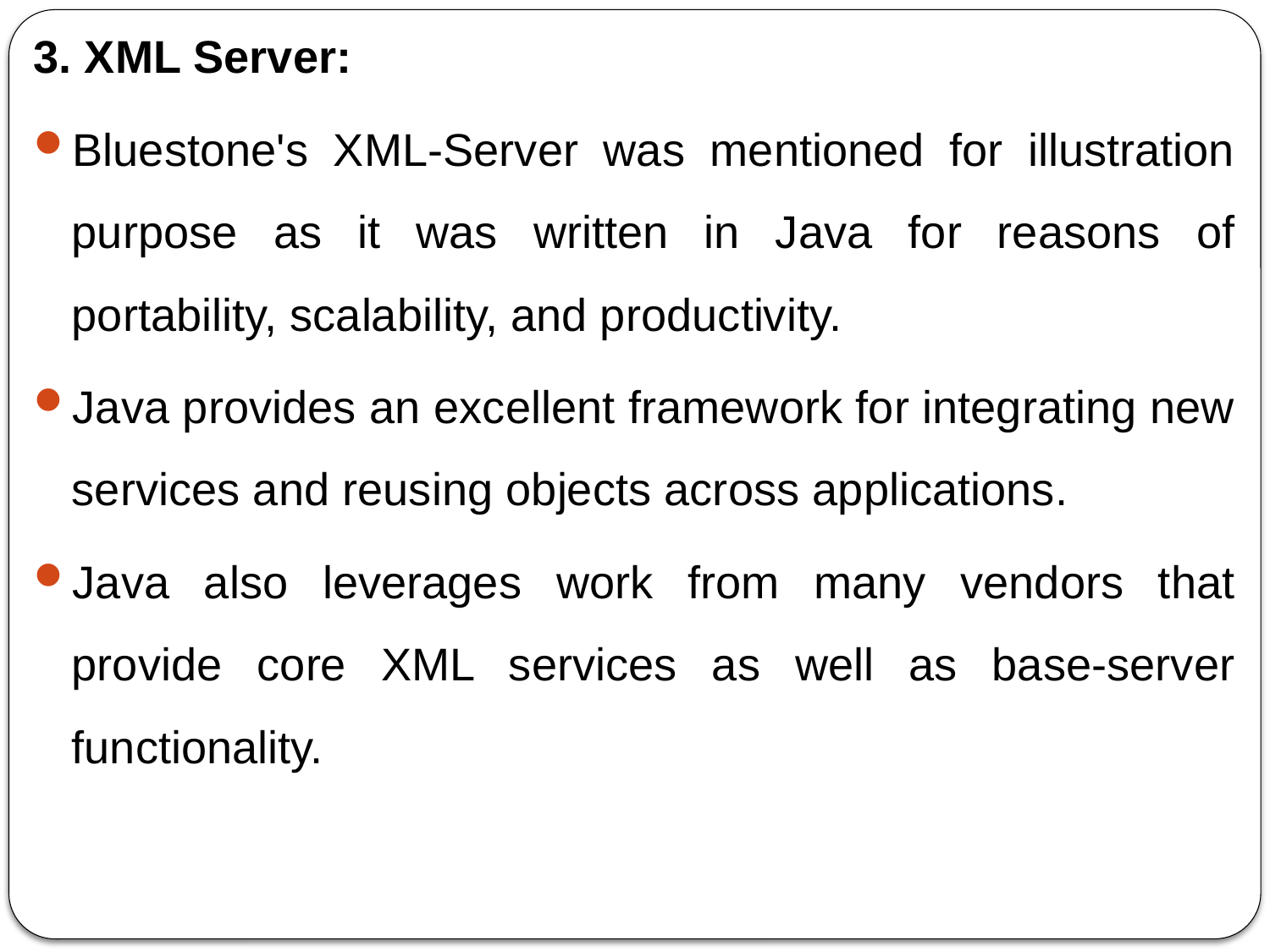

3. XML Server:
Bluestone's XML-Server was mentioned for illustration purpose as it was written in Java for reasons of portability, scalability, and productivity.
Java provides an excellent framework for integrating new services and reusing objects across applications.
Java also leverages work from many vendors that provide core XML services as well as base-server functionality.